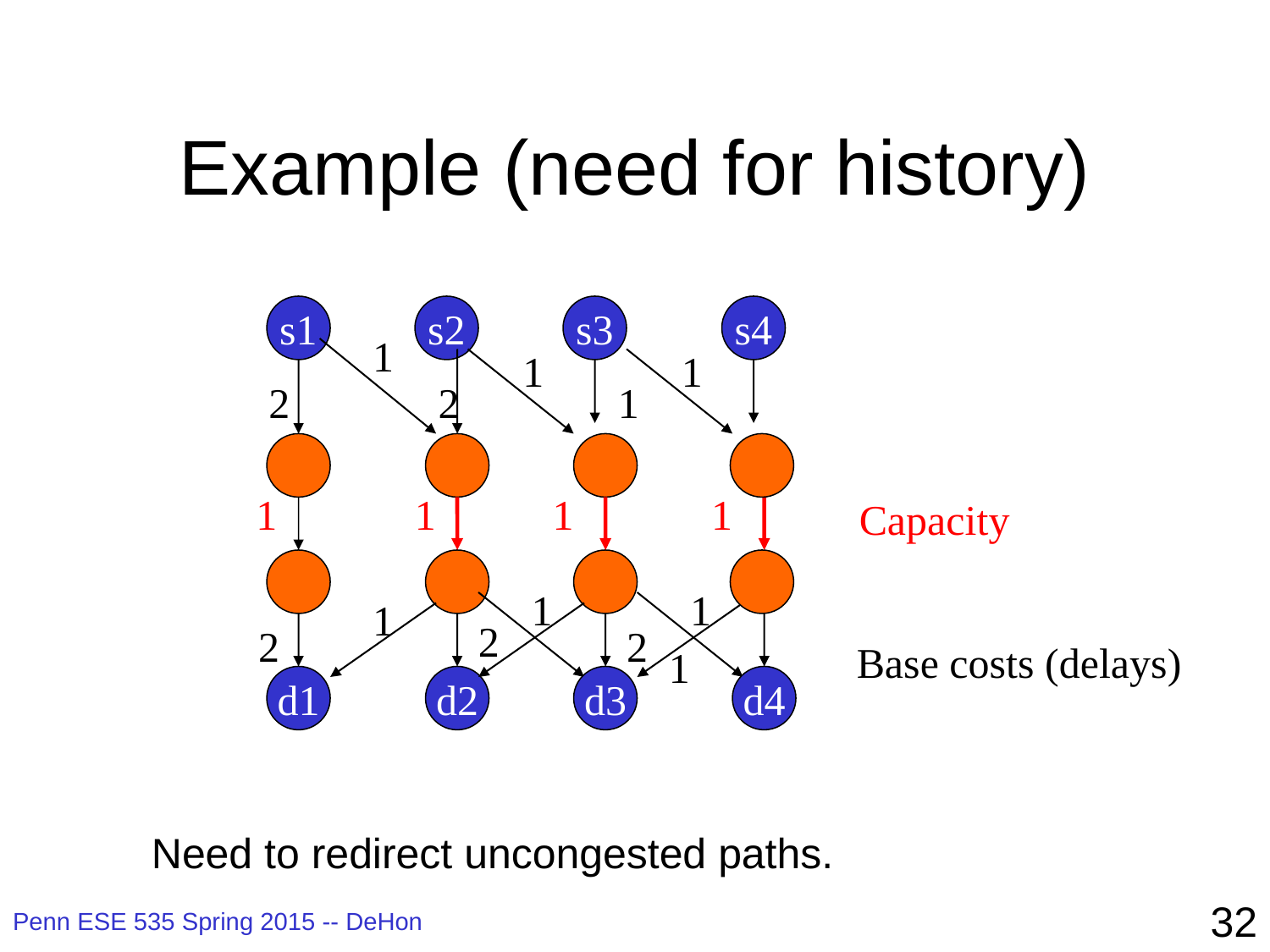

# Example (need for history)
s1
s2
s3
s4
1
1
1
2
2
1
1
1
1
2
2
1

1
1
1
1
Capacity

2

Base costs (delays)
d1
d2
d3
d4
Need to redirect uncongested paths.
32
Penn ESE 535 Spring 2015 -- DeHon